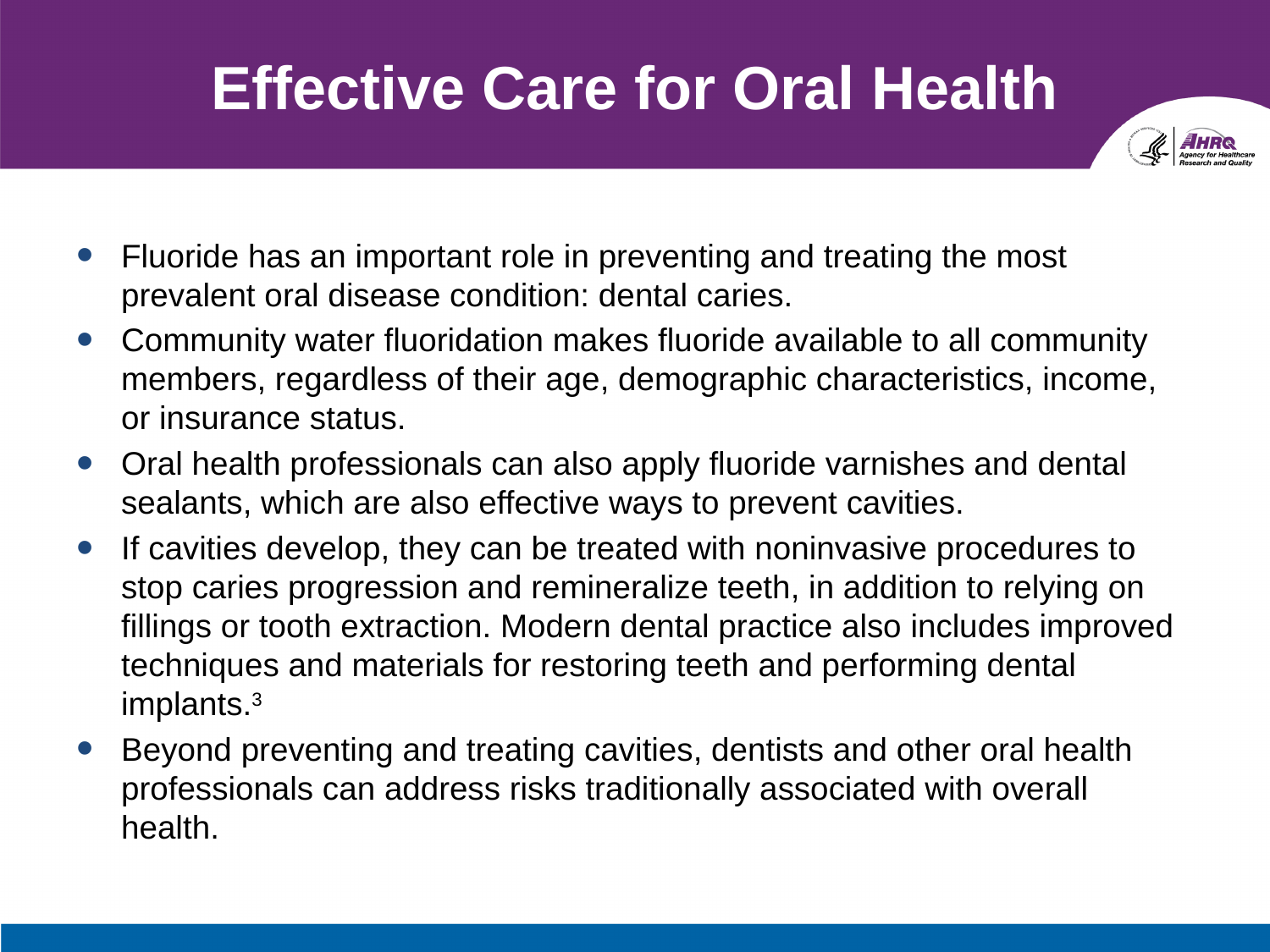

# Effective Care for Oral Health
Fluoride has an important role in preventing and treating the most prevalent oral disease condition: dental caries.
Community water fluoridation makes fluoride available to all community members, regardless of their age, demographic characteristics, income, or insurance status.
Oral health professionals can also apply fluoride varnishes and dental sealants, which are also effective ways to prevent cavities.
If cavities develop, they can be treated with noninvasive procedures to stop caries progression and remineralize teeth, in addition to relying on fillings or tooth extraction. Modern dental practice also includes improved techniques and materials for restoring teeth and performing dental implants.3
Beyond preventing and treating cavities, dentists and other oral health professionals can address risks traditionally associated with overall health.